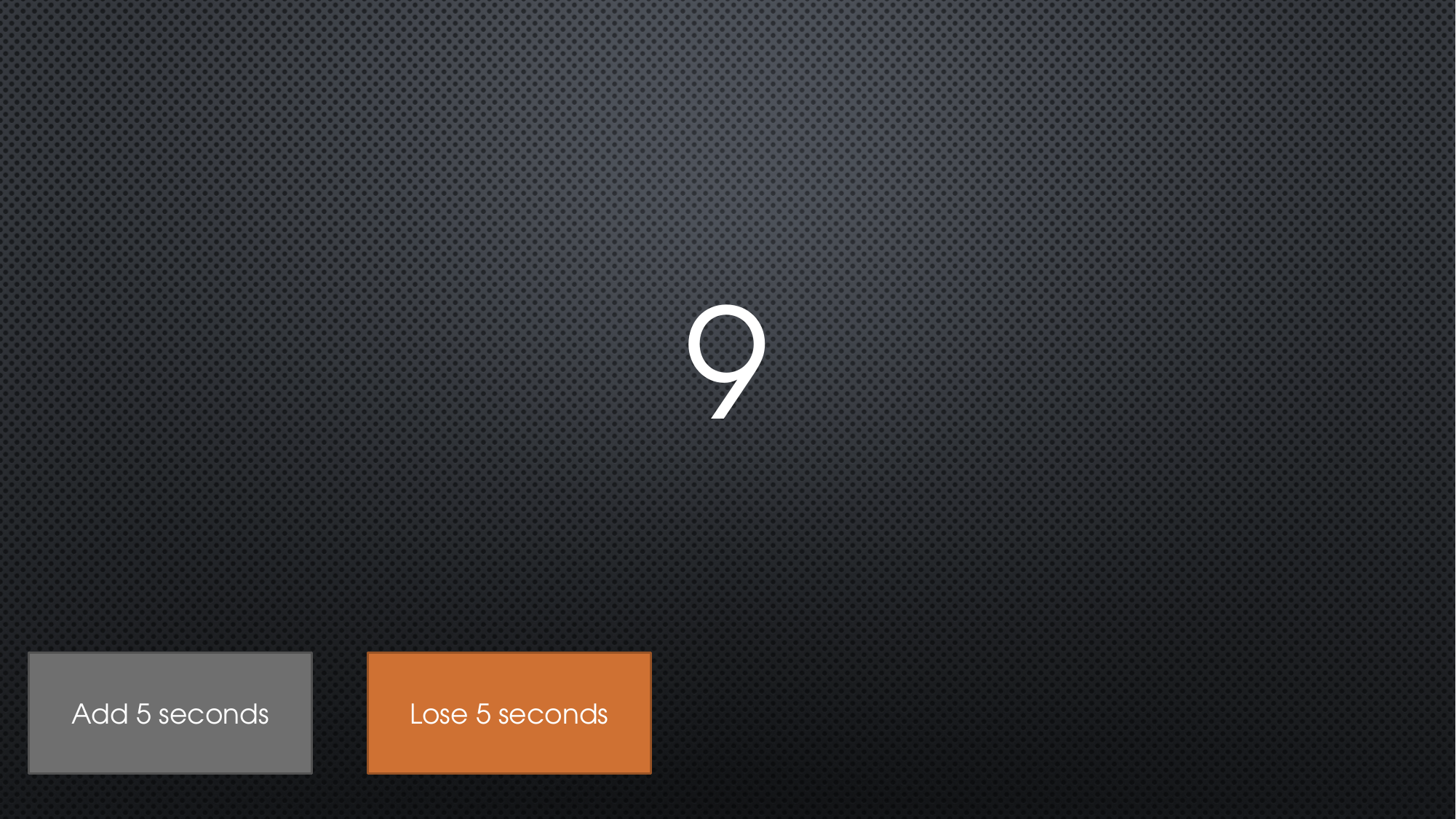

# 9
Add 5 seconds
Lose 5 seconds